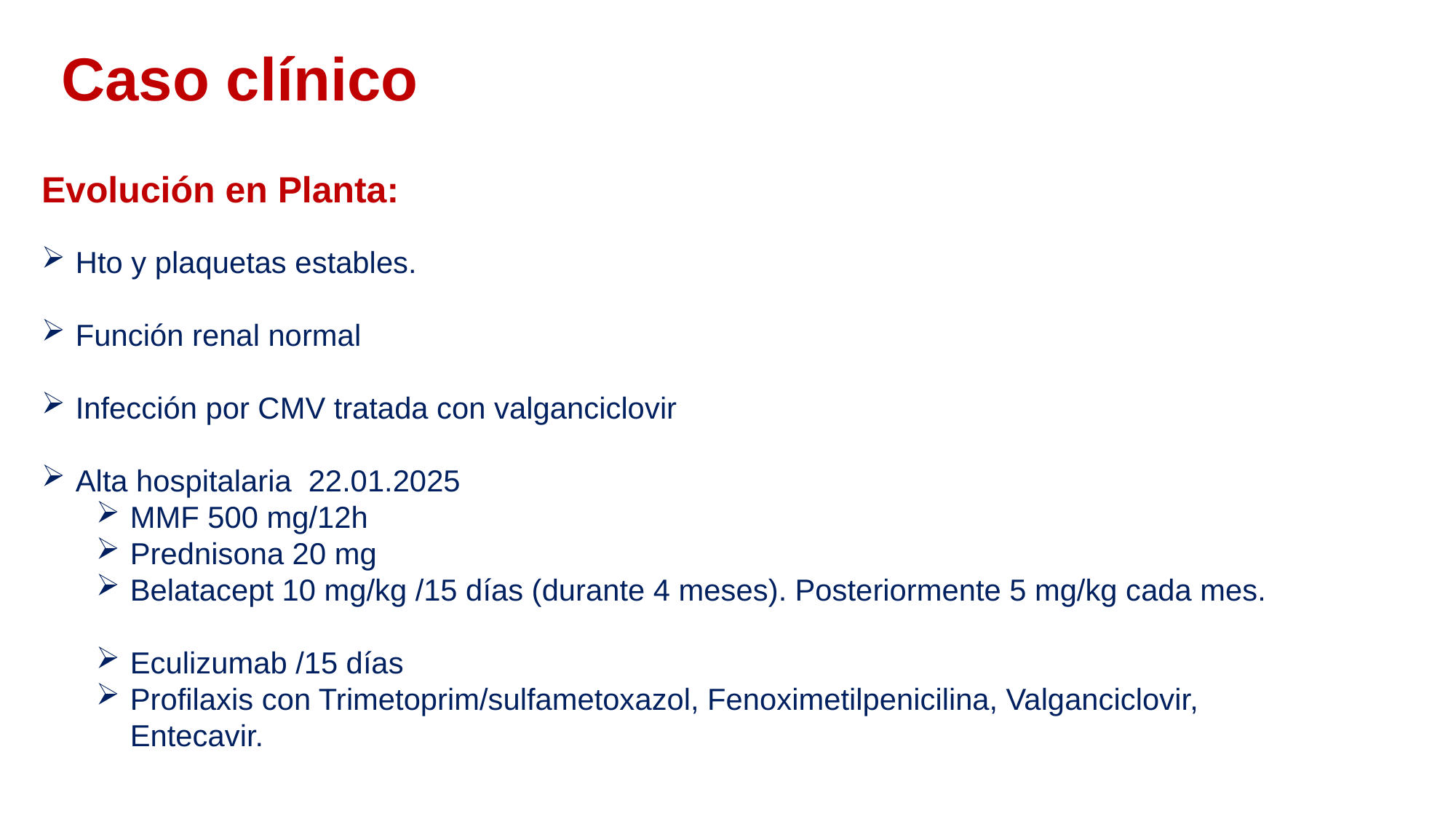

Caso clínico

Evolución en Planta:

Hto y plaquetas estables.

Función renal normal

Infección por CMV tratada con valganciclovir

Alta hospitalaria  22.01.2025
MMF 500 mg/12h
Prednisona 20 mg
Belatacept 10 mg/kg /15 días (durante 4 meses). Posteriormente 5 mg/kg cada mes.

Eculizumab /15 días
Profilaxis con Trimetoprim/sulfametoxazol, Fenoximetilpenicilina, Valganciclovir, Entecavir.